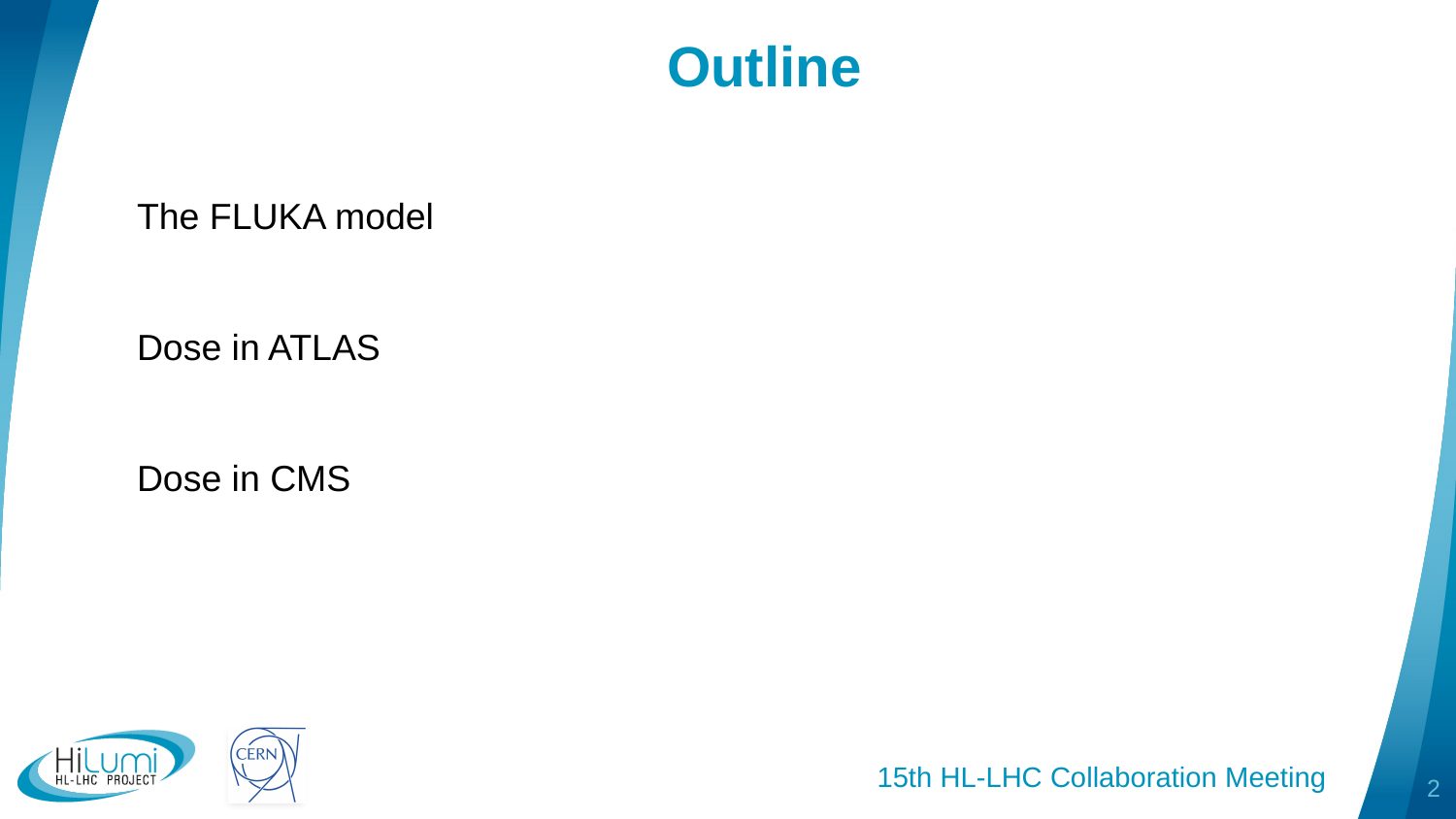

# Outline
The FLUKA model

Dose in ATLAS

Dose in CMS
2
15th HL-LHC Collaboration Meeting